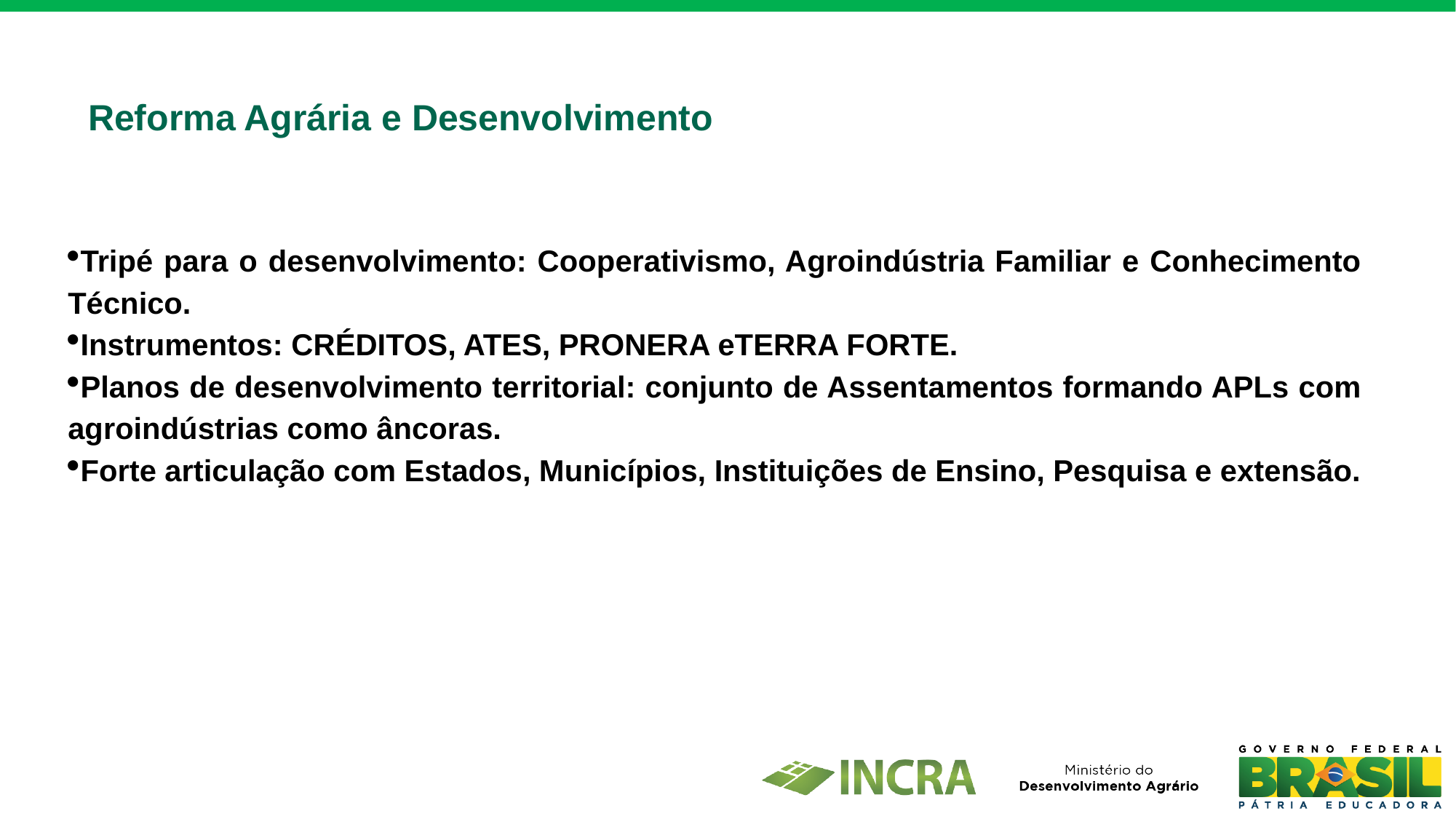

Reforma Agrária e Desenvolvimento
Tripé para o desenvolvimento: Cooperativismo, Agroindústria Familiar e Conhecimento Técnico.
Instrumentos: CRÉDITOS, ATES, PRONERA eTERRA FORTE.
Planos de desenvolvimento territorial: conjunto de Assentamentos formando APLs com agroindústrias como âncoras.
Forte articulação com Estados, Municípios, Instituições de Ensino, Pesquisa e extensão.